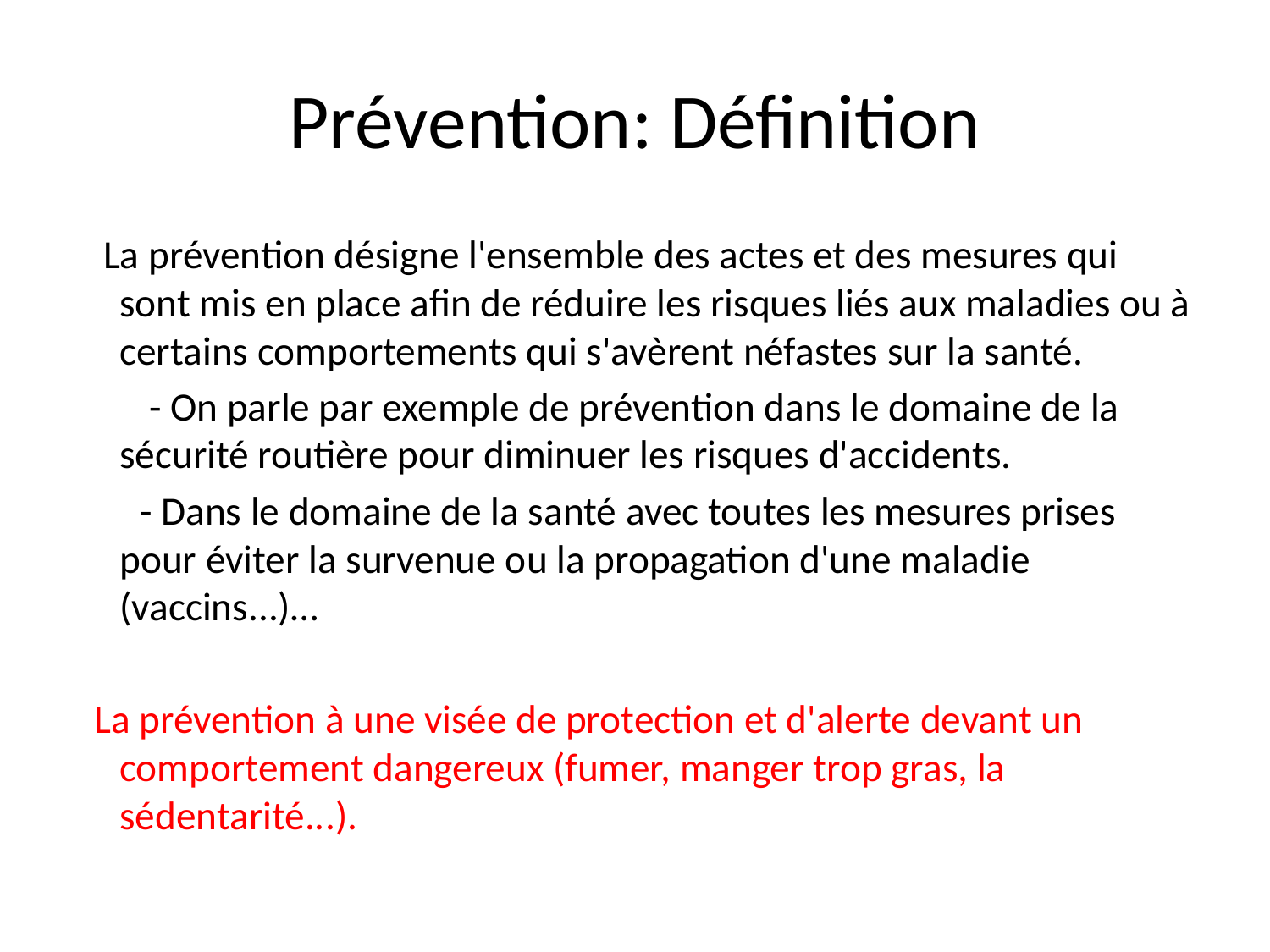

# Prévention: Définition
   La prévention désigne l'ensemble des actes et des mesures qui sont mis en place afin de réduire les risques liés aux maladies ou à certains comportements qui s'avèrent néfastes sur la santé.
        - On parle par exemple de prévention dans le domaine de la sécurité routière pour diminuer les risques d'accidents.
       - Dans le domaine de la santé avec toutes les mesures prises pour éviter la survenue ou la propagation d'une maladie (vaccins...)…

  La prévention à une visée de protection et d'alerte devant un comportement dangereux (fumer, manger trop gras, la sédentarité...).